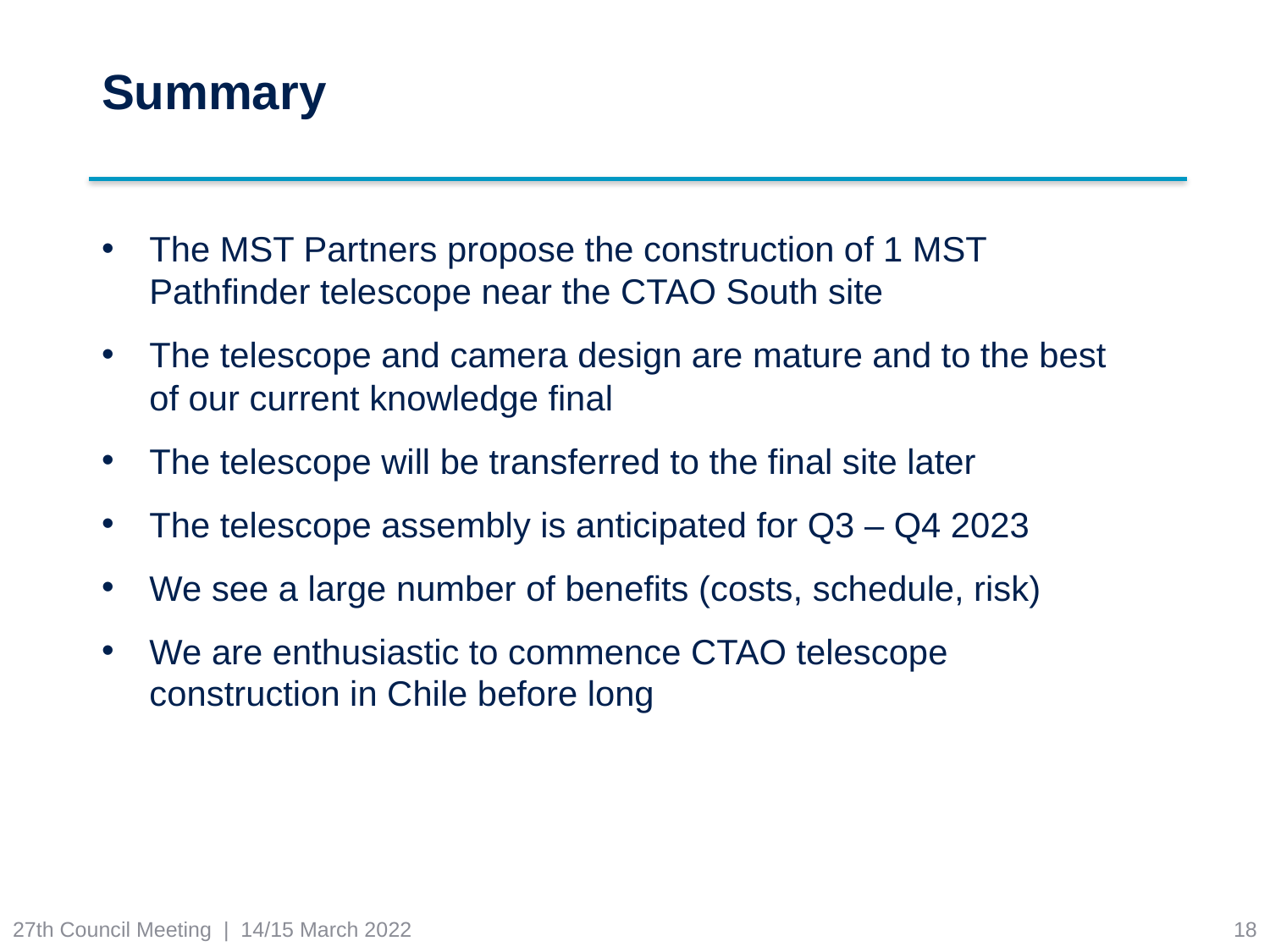

# Summary
The MST Partners propose the construction of 1 MST Pathfinder telescope near the CTAO South site
The telescope and camera design are mature and to the best of our current knowledge final
The telescope will be transferred to the final site later
The telescope assembly is anticipated for Q3 – Q4 2023
We see a large number of benefits (costs, schedule, risk)
We are enthusiastic to commence CTAO telescope construction in Chile before long
27th Council Meeting  |  14/15 March 2022
18